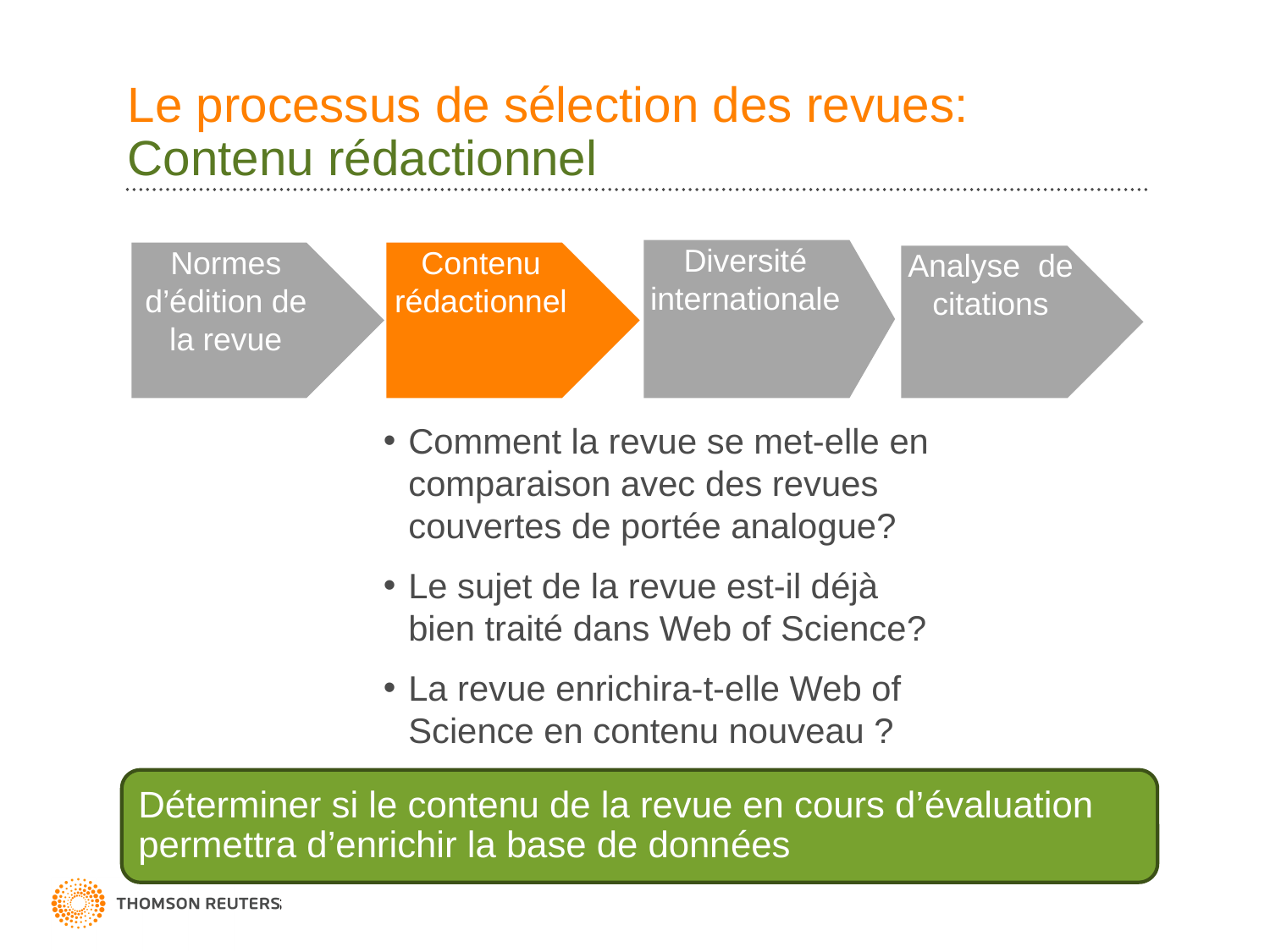

# Le processus de sélection des revues: Contenu rédactionnel

Diversité internationale
Contenu rédactionnel
Normes d’édition de la revue

Analyse  de citations

Comment la revue se met-elle en comparaison avec des revues couvertes de portée analogue?
Le sujet de la revue est-il déjà bien traité dans Web of Science?
La revue enrichira-t-elle Web of Science en contenu nouveau ?
Déterminer si le contenu de la revue en cours d’évaluation permettra d’enrichir la base de données